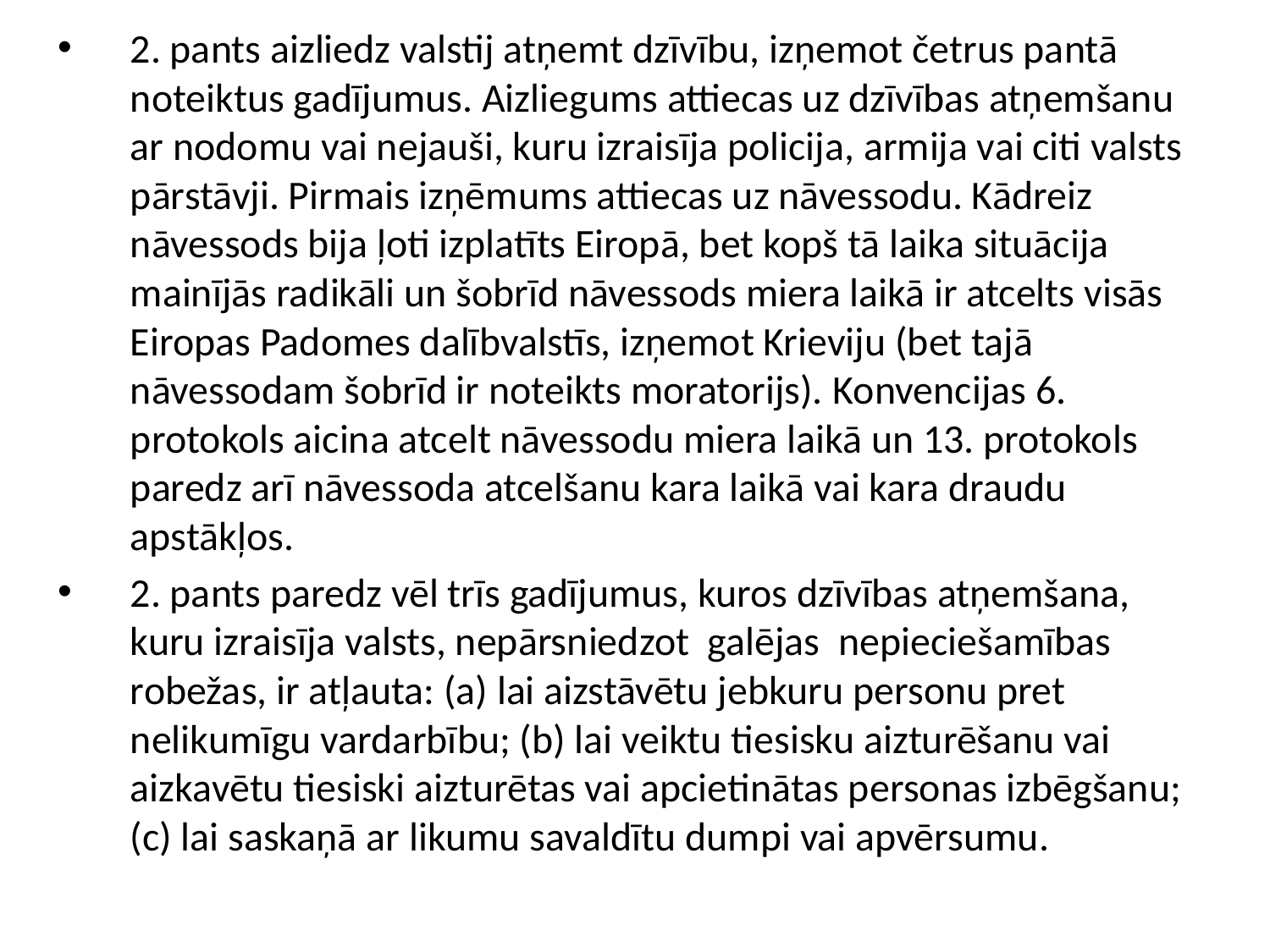

2. pants aizliedz valstij atņemt dzīvību, izņemot četrus pantā noteiktus gadījumus. Aizliegums attiecas uz dzīvības atņemšanu ar nodomu vai nejauši, kuru izraisīja policija, armija vai citi valsts pārstāvji. Pirmais izņēmums attiecas uz nāvessodu. Kādreiz nāvessods bija ļoti izplatīts Eiropā, bet kopš tā laika situācija mainījās radikāli un šobrīd nāvessods miera laikā ir atcelts visās Eiropas Padomes dalībvalstīs, izņemot Krieviju (bet tajā nāvessodam šobrīd ir noteikts moratorijs). Konvencijas 6. protokols aicina atcelt nāvessodu miera laikā un 13. protokols paredz arī nāvessoda atcelšanu kara laikā vai kara draudu apstākļos.
2. pants paredz vēl trīs gadījumus, kuros dzīvības atņemšana, kuru izraisīja valsts, nepārsniedzot  galējas  nepieciešamības robežas, ir atļauta: (a) lai aizstāvētu jebkuru personu pret nelikumīgu vardarbību; (b) lai veiktu tiesisku aizturēšanu vai aizkavētu tiesiski aizturētas vai apcietinātas personas izbēgšanu; (c) lai saskaņā ar likumu savaldītu dumpi vai apvērsumu.